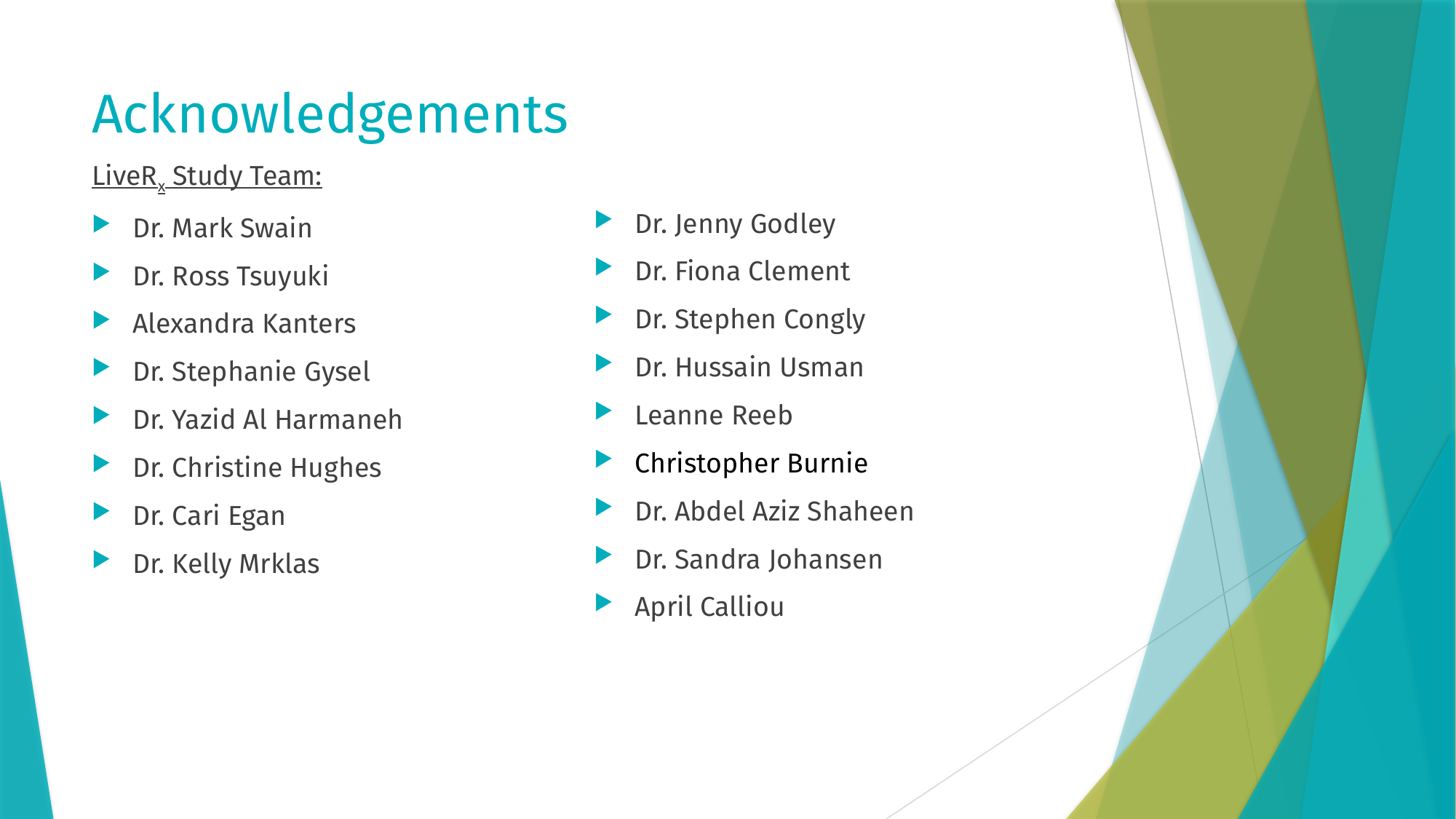

# Acknowledgements
LiveRx Study Team:
Dr. Mark Swain
Dr. Ross Tsuyuki
Alexandra Kanters
Dr. Stephanie Gysel
Dr. Yazid Al Harmaneh
Dr. Christine Hughes
Dr. Cari Egan
Dr. Kelly Mrklas

Dr. Jenny Godley
Dr. Fiona Clement
Dr. Stephen Congly
Dr. Hussain Usman
Leanne Reeb
Christopher Burnie
Dr. Abdel Aziz Shaheen
Dr. Sandra Johansen
April Calliou